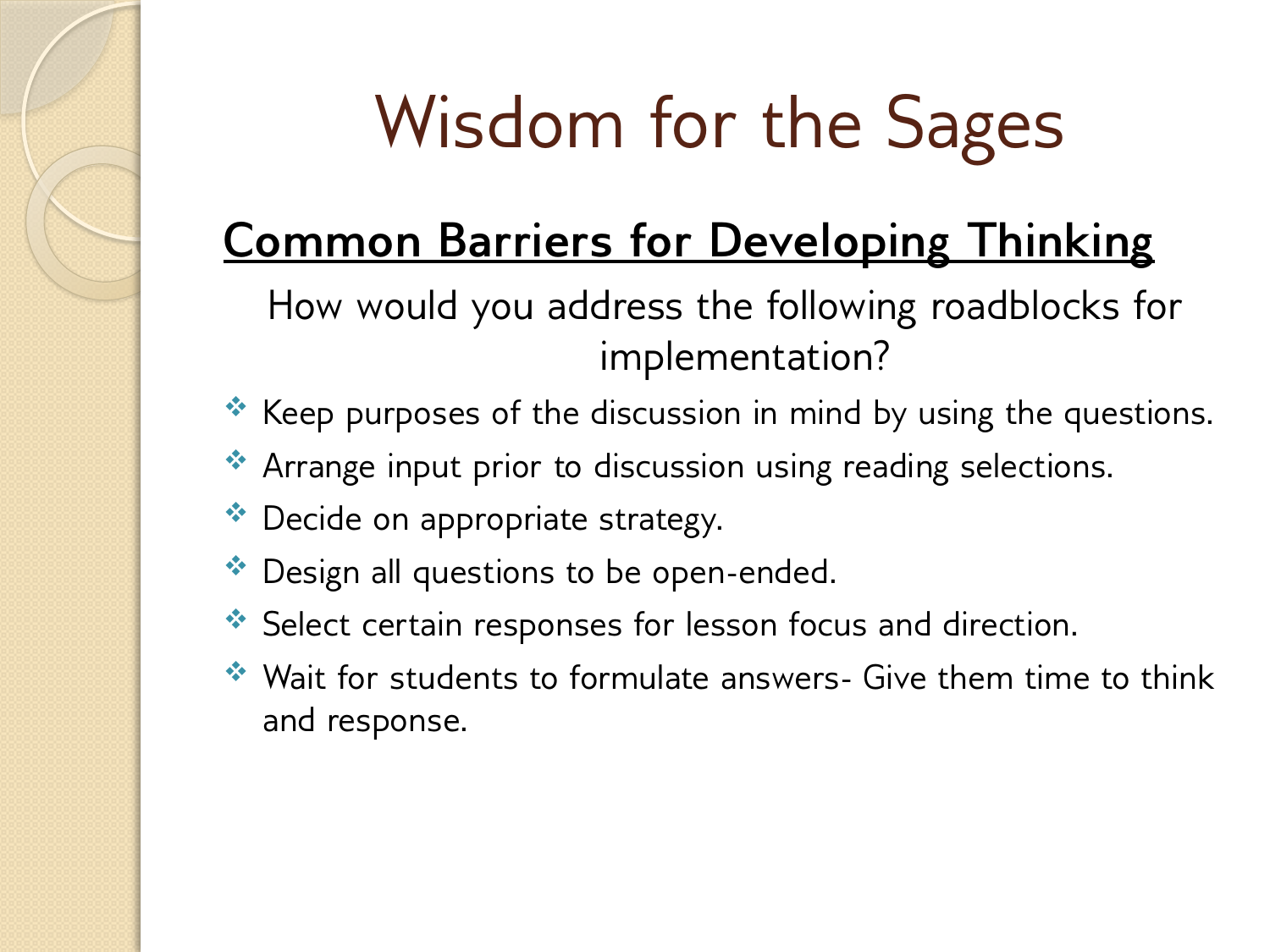

# Wisdom for the Sages
Common Barriers for Developing Thinking
How would you address the following roadblocks for implementation?
Keep purposes of the discussion in mind by using the questions.
Arrange input prior to discussion using reading selections.
Decide on appropriate strategy.
Design all questions to be open-ended.
Select certain responses for lesson focus and direction.
Wait for students to formulate answers- Give them time to think and response.